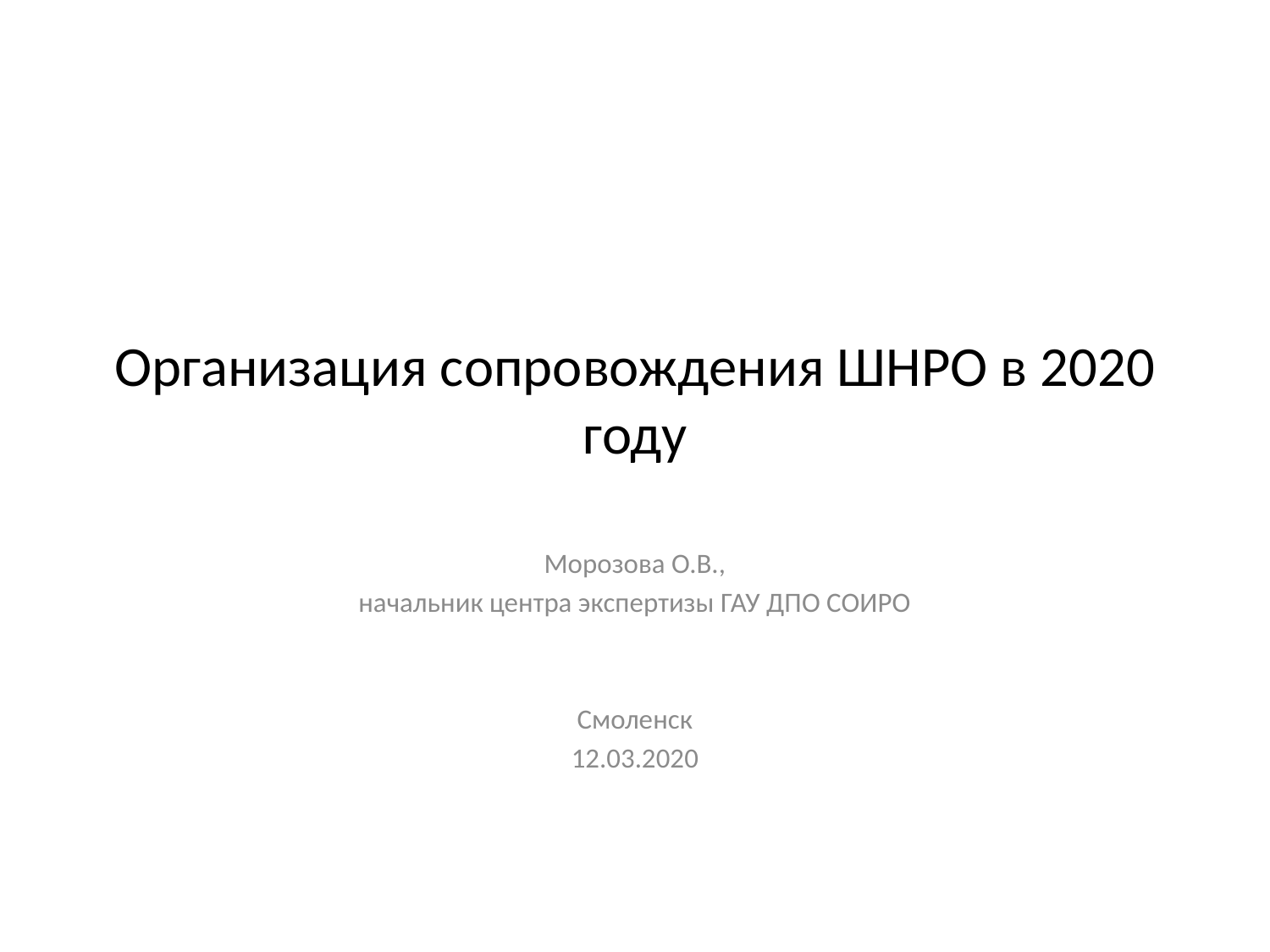

# Организация сопровождения ШНРО в 2020 году
 Морозова О.В.,
начальник центра экспертизы ГАУ ДПО СОИРО

Смоленск
12.03.2020